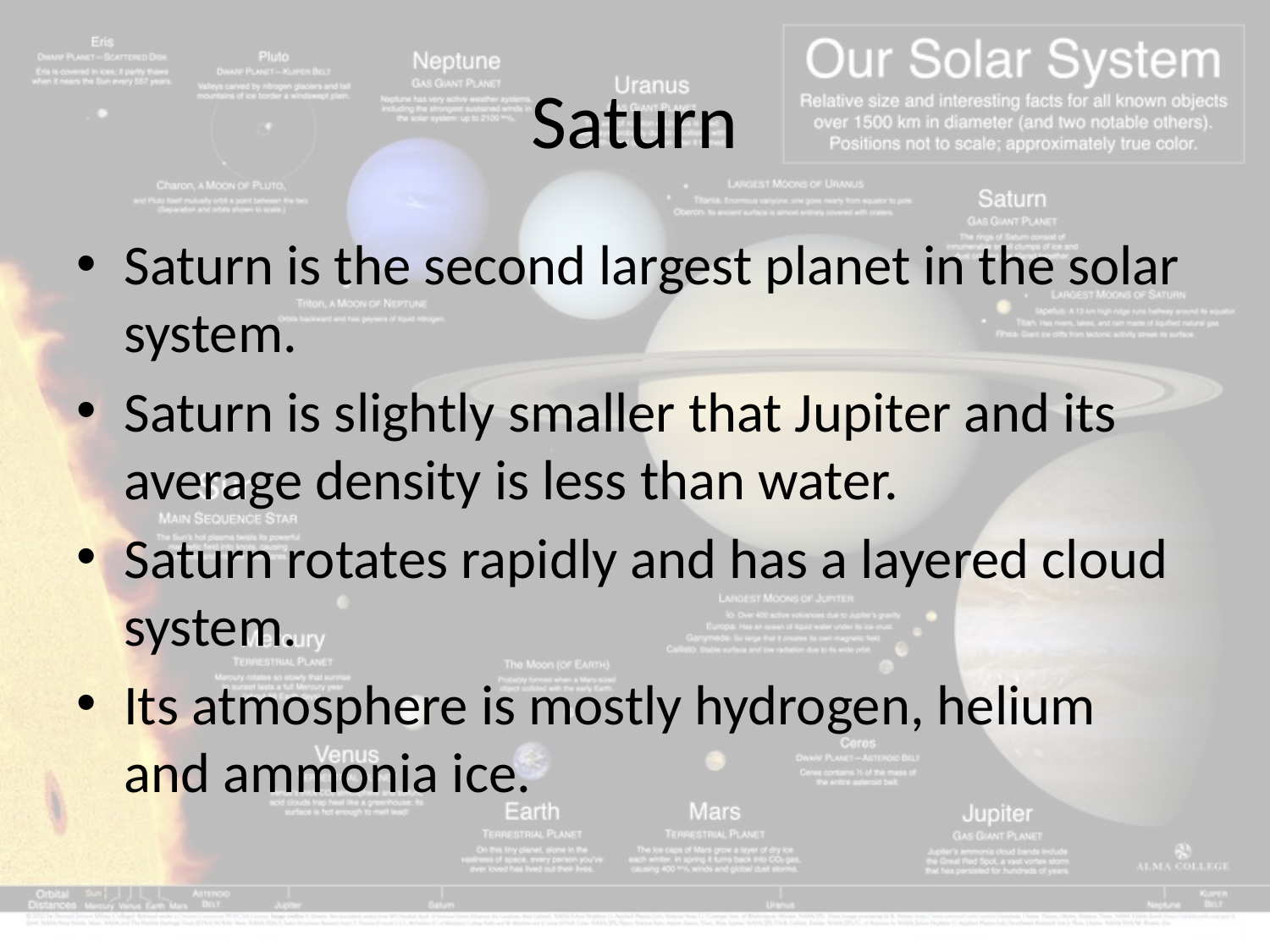

# Saturn
Saturn is the second largest planet in the solar system.
Saturn is slightly smaller that Jupiter and its average density is less than water.
Saturn rotates rapidly and has a layered cloud system.
Its atmosphere is mostly hydrogen, helium and ammonia ice.